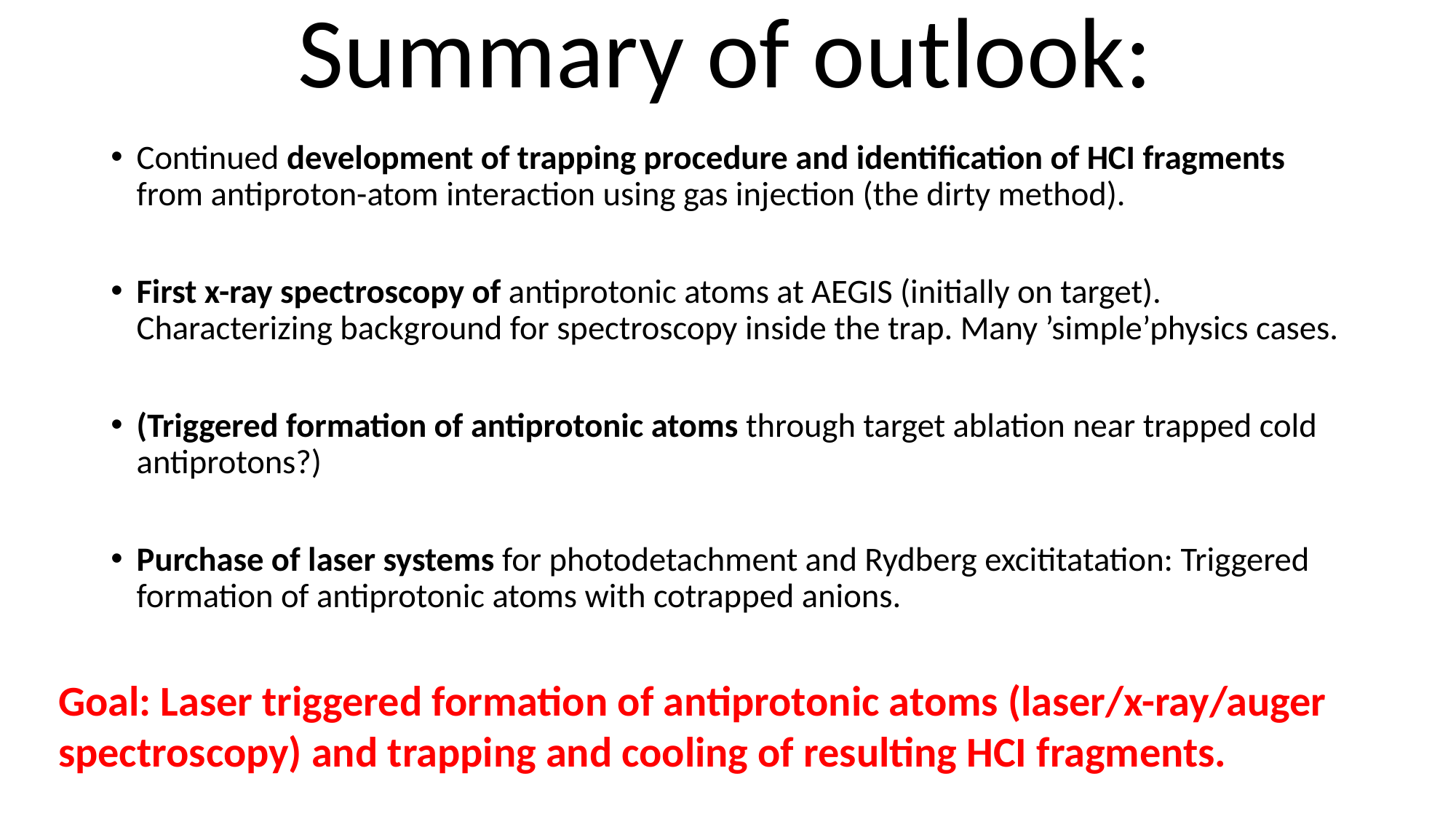

# Summary of outlook:
Continued development of trapping procedure and identification of HCI fragments from antiproton-atom interaction using gas injection (the dirty method).

First x-ray spectroscopy of antiprotonic atoms at AEGIS (initially on target). Characterizing background for spectroscopy inside the trap. Many ’simple’physics cases.

(Triggered formation of antiprotonic atoms through target ablation near trapped cold antiprotons?)

Purchase of laser systems for photodetachment and Rydberg excititatation: Triggered formation of antiprotonic atoms with cotrapped anions.

Goal: Laser triggered formation of antiprotonic atoms (laser/x-ray/auger spectroscopy) and trapping and cooling of resulting HCI fragments.